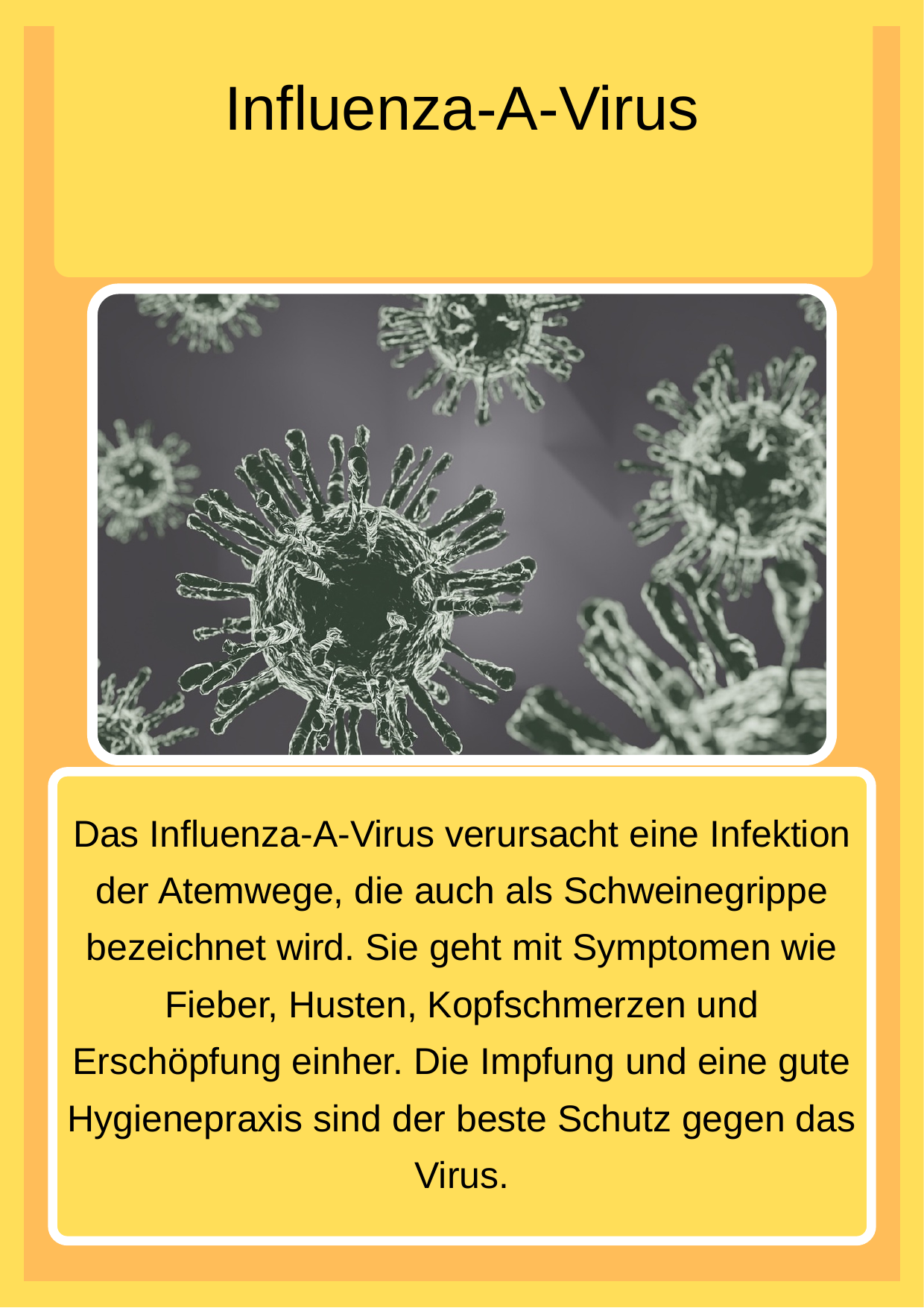

Ιnfluenza-Α-Virus

Das Influenza-A-Virus verursacht eine Infektion der Atemwege, die auch als Schweinegrippe bezeichnet wird. Sie geht mit Symptomen wie Fieber, Husten, Kopfschmerzen und Erschöpfung einher. Die Impfung und eine gute Hygienepraxis sind der beste Schutz gegen das Virus.